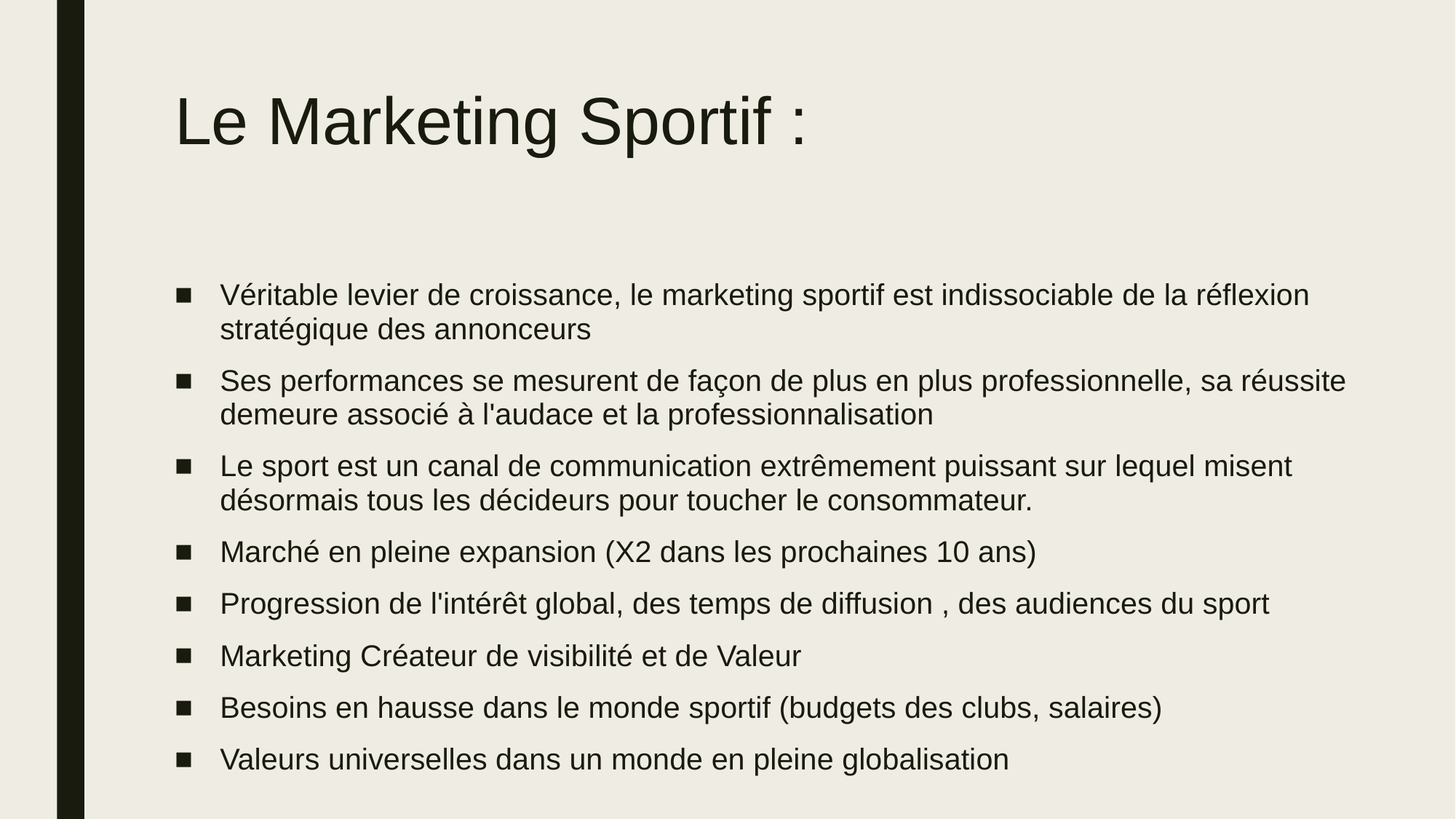

# Le Marketing Sportif :
Véritable levier de croissance, le marketing sportif est indissociable de la réflexion stratégique des annonceurs
Ses performances se mesurent de façon de plus en plus professionnelle, sa réussite demeure associé à l'audace et la professionnalisation
Le sport est un canal de communication extrêmement puissant sur lequel misent désormais tous les décideurs pour toucher le consommateur.
Marché en pleine expansion (X2 dans les prochaines 10 ans)
Progression de l'intérêt global, des temps de diffusion , des audiences du sport
Marketing Créateur de visibilité et de Valeur
Besoins en hausse dans le monde sportif (budgets des clubs, salaires)
Valeurs universelles dans un monde en pleine globalisation